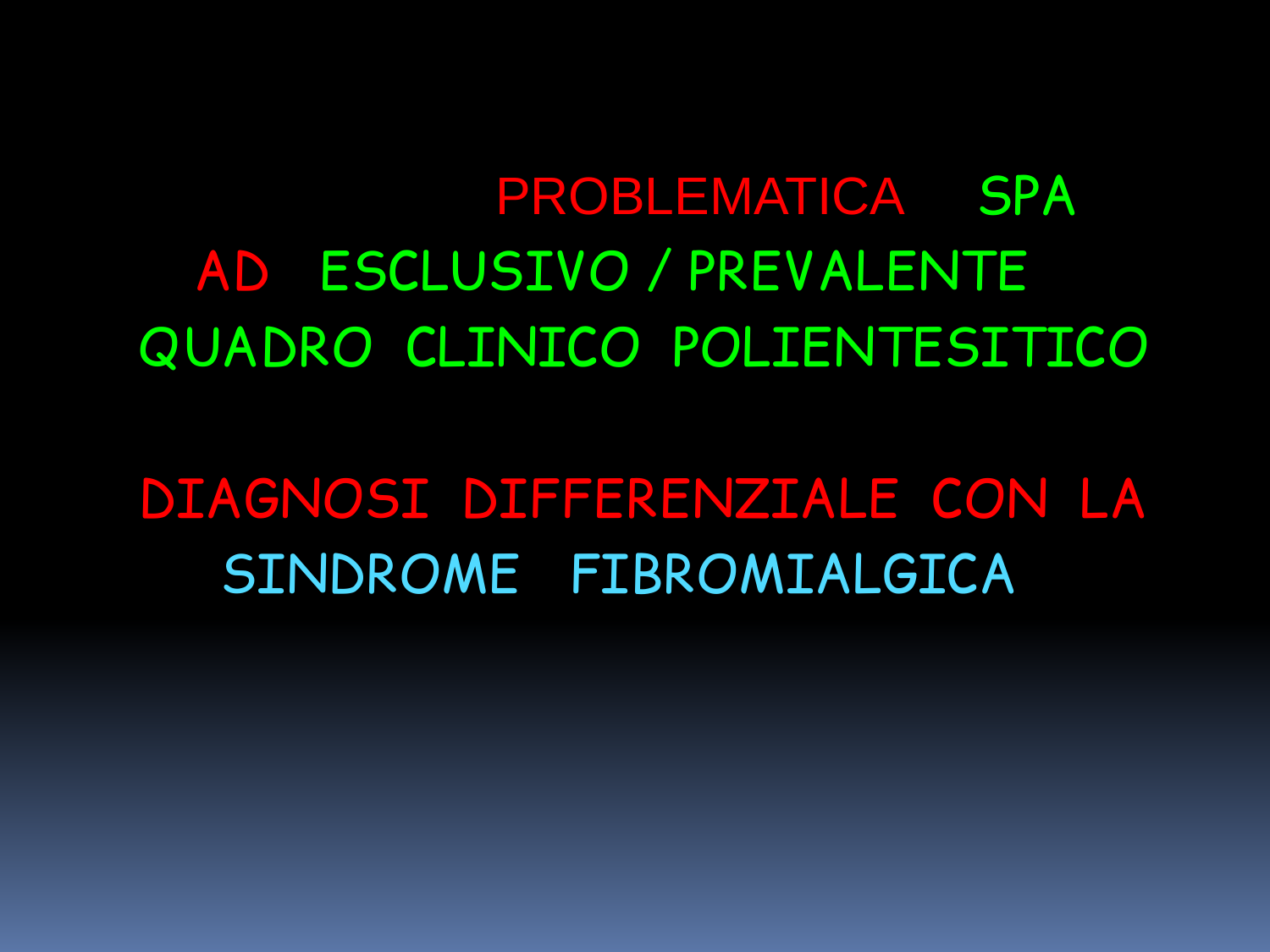

PROBLEMATICA     SPA
AD   ESCLUSIVO / PREVALENTE
    QUADRO  CLINICO  POLIENTESITICO

    DIAGNOSI  DIFFERENZIALE  CON  LA
SINDROME   FIBROMIALGICA